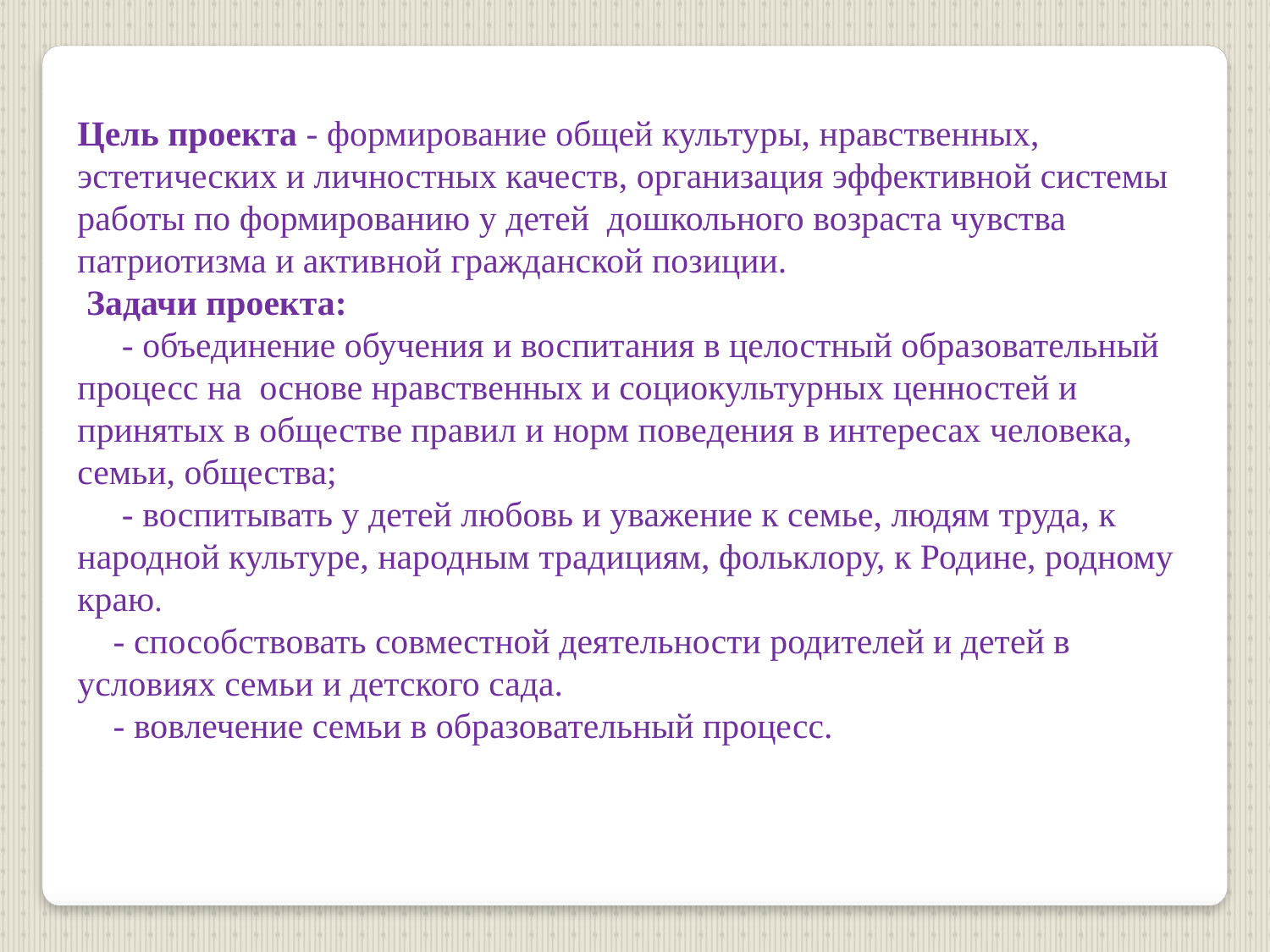

Цель проекта - формирование общей культуры, нравственных, эстетических и личностных качеств, организация эффективной системы работы по формированию у детей  дошкольного возраста чувства патриотизма и активной гражданской позиции.
 Задачи проекта:
     - объединение обучения и воспитания в целостный образовательный процесс на  основе нравственных и социокультурных ценностей и принятых в обществе правил и норм поведения в интересах человека, семьи, общества;
     - воспитывать у детей любовь и уважение к семье, людям труда, к народной культуре, народным традициям, фольклору, к Родине, родному краю.
    - способствовать совместной деятельности родителей и детей в условиях семьи и детского сада.
    - вовлечение семьи в образовательный процесс.